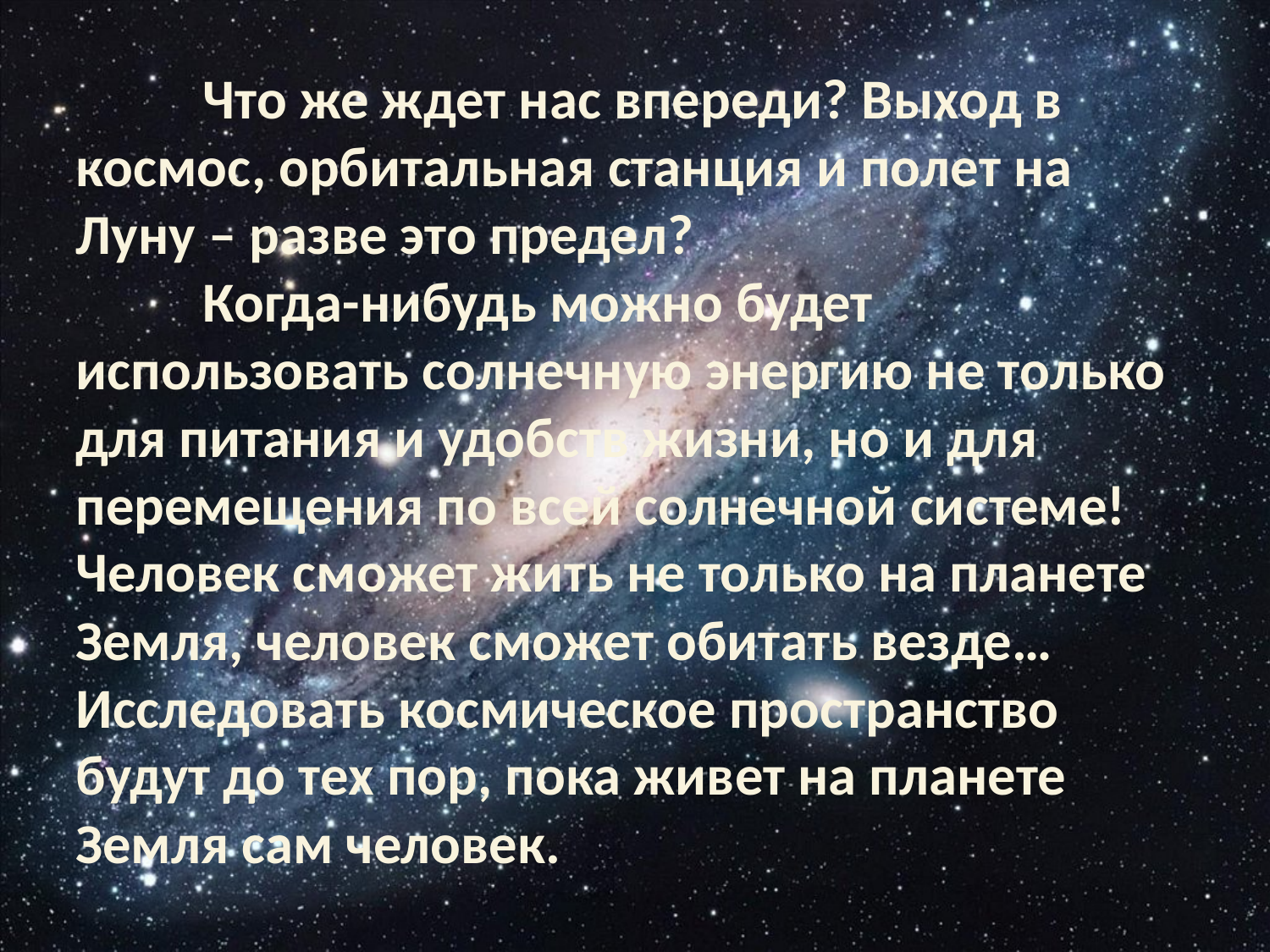

Что же ждет нас впереди? Выход в космос, орбитальная станция и полет на Луну – разве это предел?
	Когда-нибудь можно будет использовать солнечную энергию не только для питания и удобств жизни, но и для перемещения по всей солнечной системе! Человек сможет жить не только на планете Земля, человек сможет обитать везде…
Исследовать космическое пространство будут до тех пор, пока живет на планете Земля сам человек.